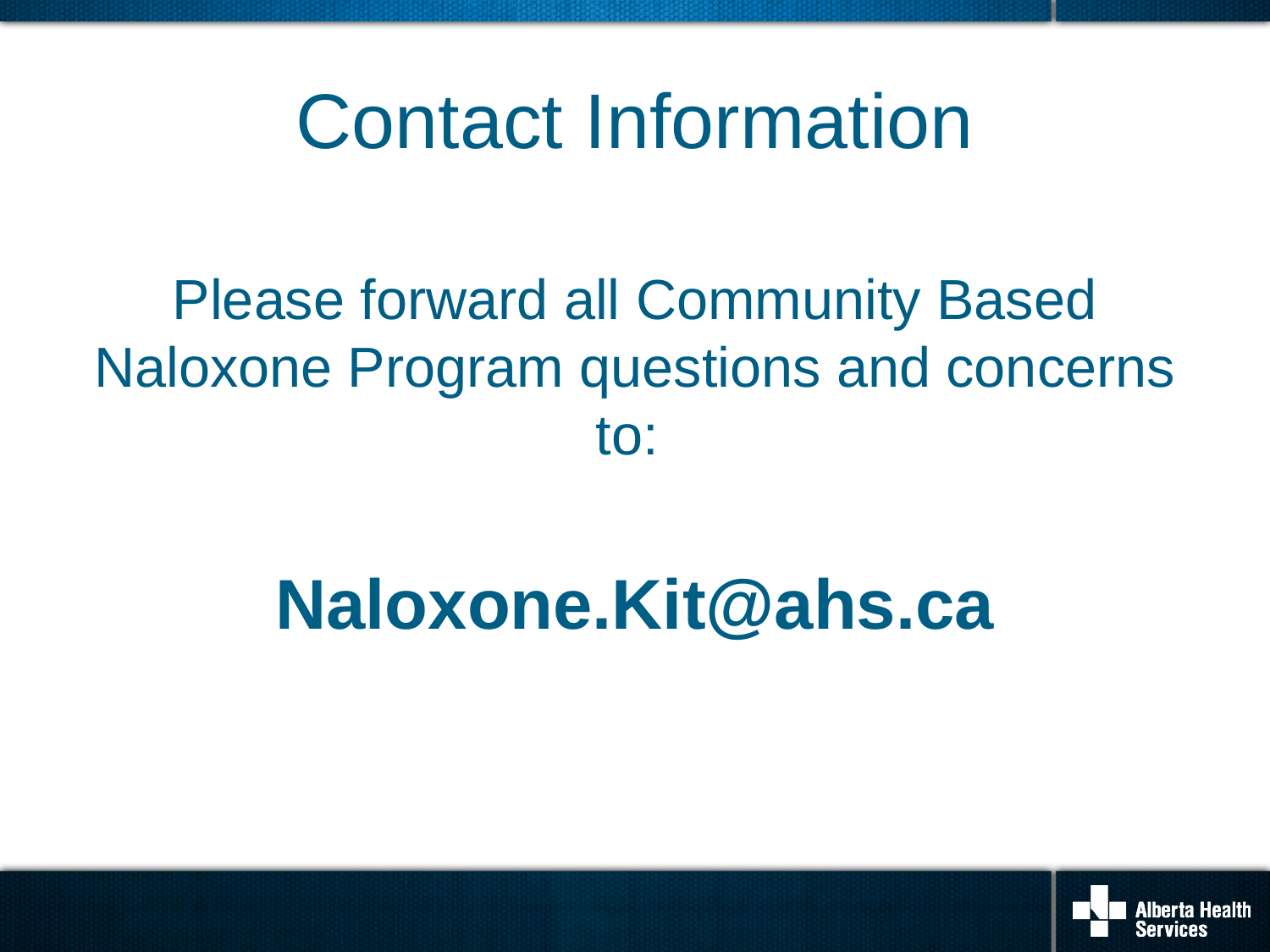

# Contact Information
Please forward all Community Based Naloxone Program questions and concerns to:

Naloxone.Kit@ahs.ca